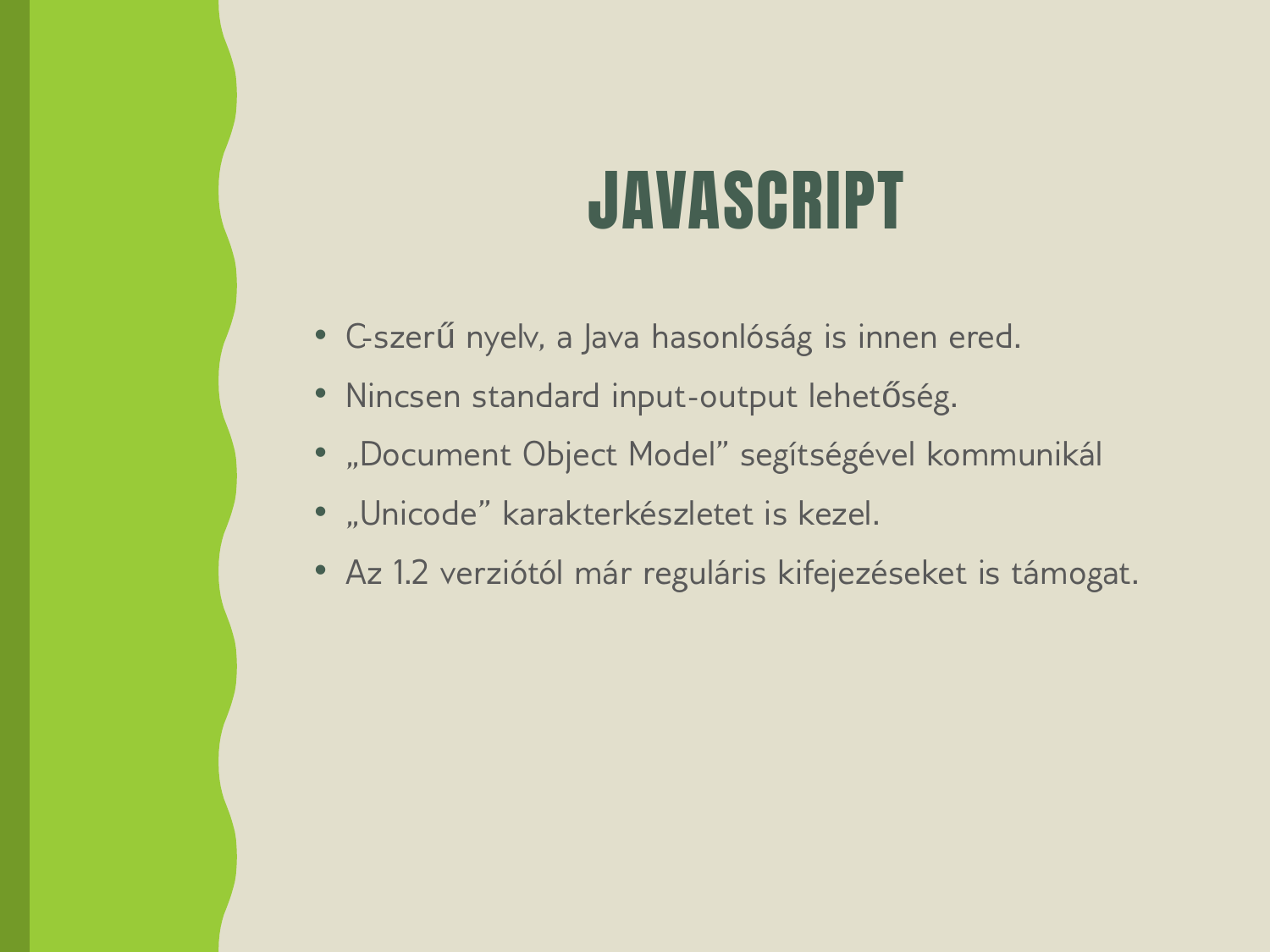

# JavaScript
C-szerű nyelv, a Java hasonlóság is innen ered.
Nincsen standard input-output lehetőség.
„Document Object Model” segítségével kommunikál
„Unicode” karakterkészletet is kezel.
Az 1.2 verziótól már reguláris kifejezéseket is támogat.